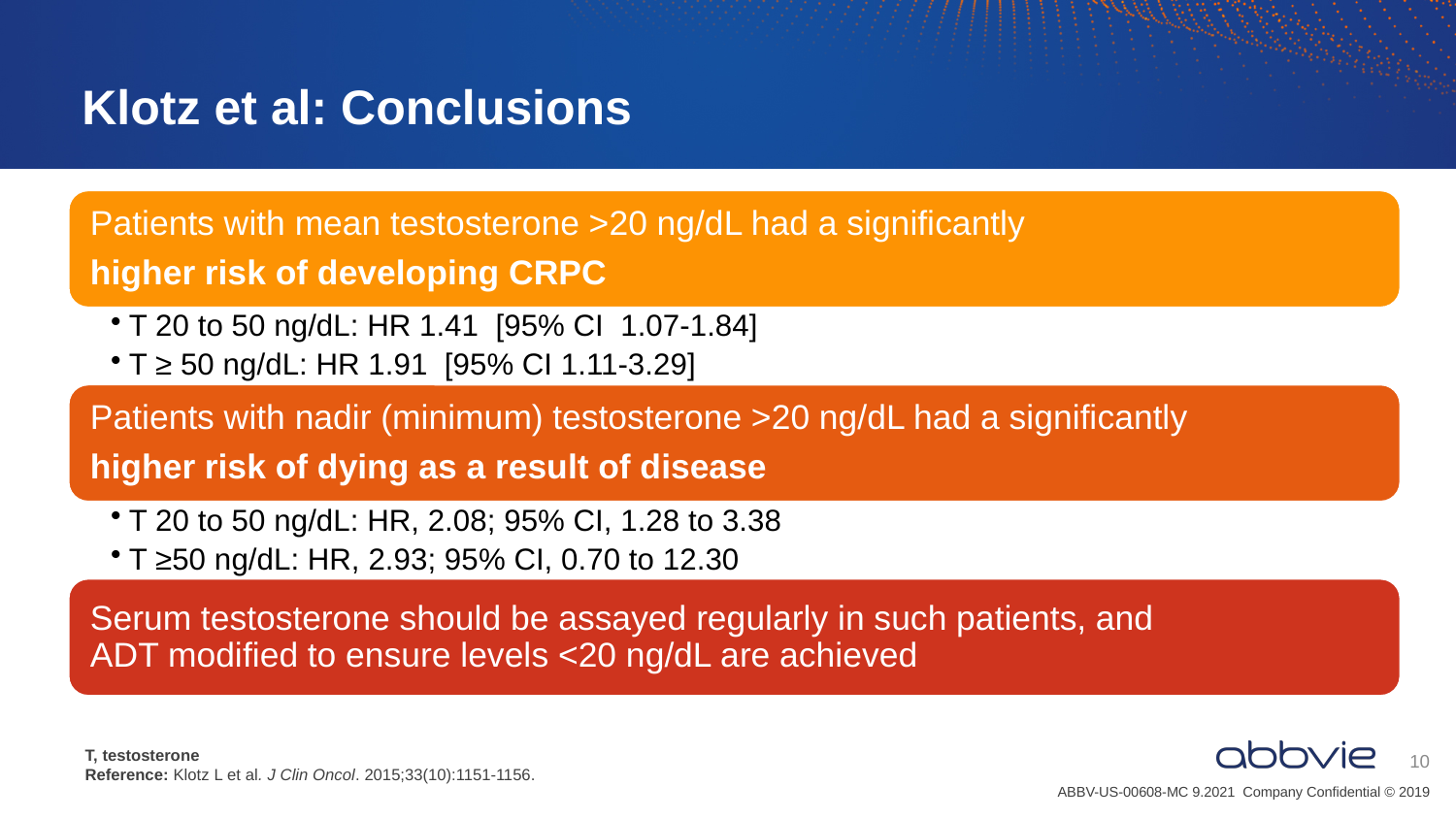

# Klotz et al: Conclusions
Patients with mean testosterone >20 ng/dL had a significantly
higher risk of developing CRPC
T 20 to 50 ng/dL: HR 1.41  [95% CI  1.07-1.84]
T ≥ 50 ng/dL: HR 1.91  [95% CI 1.11-3.29]
Patients with nadir (minimum) testosterone >20 ng/dL had a significantly
higher risk of dying as a result of disease
T 20 to 50 ng/dL: HR, 2.08; 95% CI, 1.28 to 3.38
T ≥50 ng/dL: HR, 2.93; 95% CI, 0.70 to 12.30
Serum testosterone should be assayed regularly in such patients, and                  ADT modified to ensure levels <20 ng/dL are achieved

T, testosterone
Reference: Klotz L et al. J Clin Oncol. 2015;33(10):1151-1156.
10